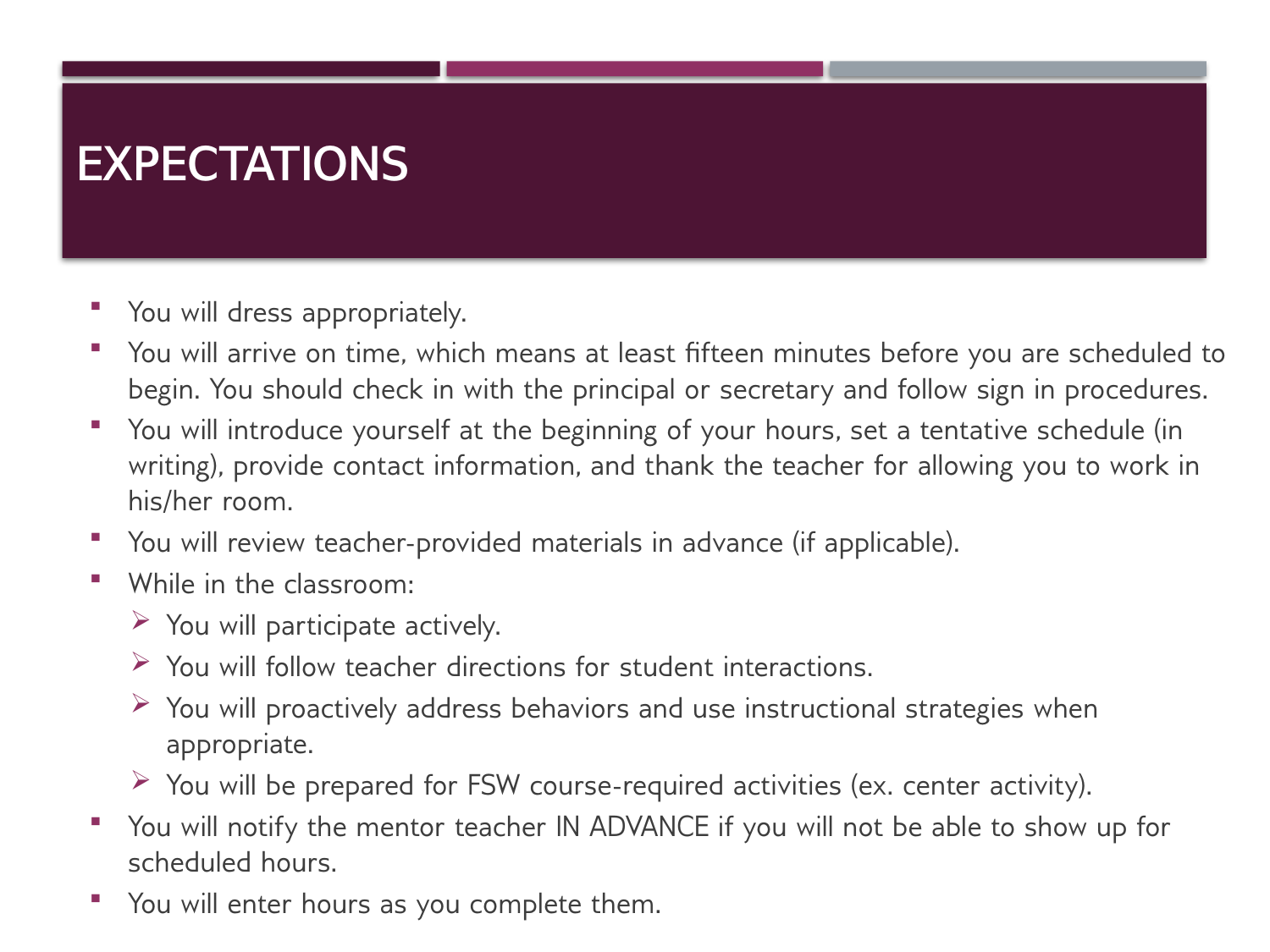

# expectations
You will dress appropriately.
You will arrive on time, which means at least fifteen minutes before you are scheduled to begin. You should check in with the principal or secretary and follow sign in procedures.
You will introduce yourself at the beginning of your hours, set a tentative schedule (in writing), provide contact information, and thank the teacher for allowing you to work in his/her room.
You will review teacher-provided materials in advance (if applicable).
While in the classroom:
You will participate actively.
You will follow teacher directions for student interactions.
You will proactively address behaviors and use instructional strategies when appropriate.
You will be prepared for FSW course-required activities (ex. center activity).
You will notify the mentor teacher IN ADVANCE if you will not be able to show up for scheduled hours.
You will enter hours as you complete them.